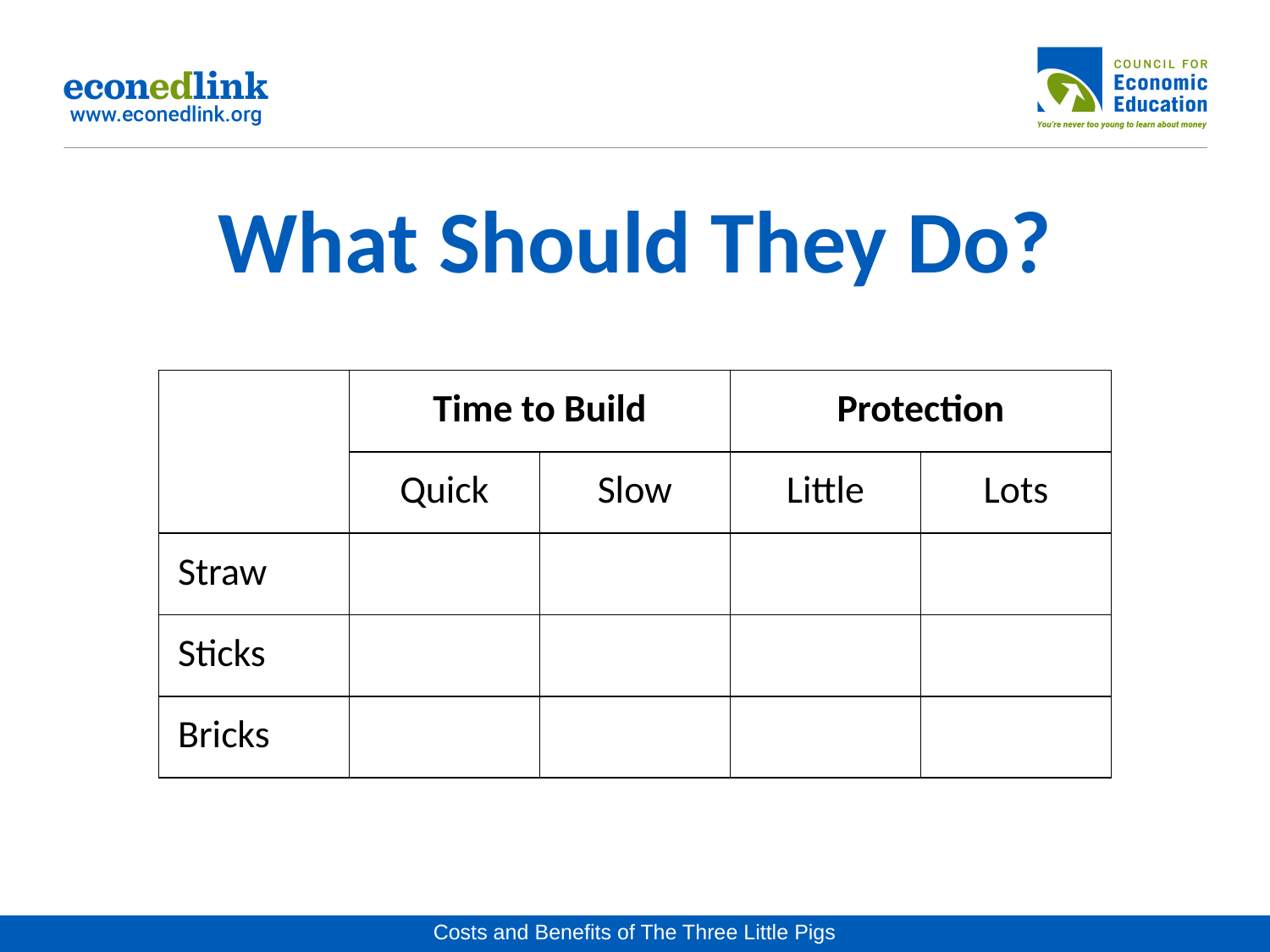

# What Should They Do?
|  | Time to Build |  | Protection |  |
| --- | --- | --- | --- | --- |
|  | Quick | Slow | Little | Lots |
| Straw |  |  |  |  |
| Sticks |  |  |  |  |
| Bricks |  |  |  |  |